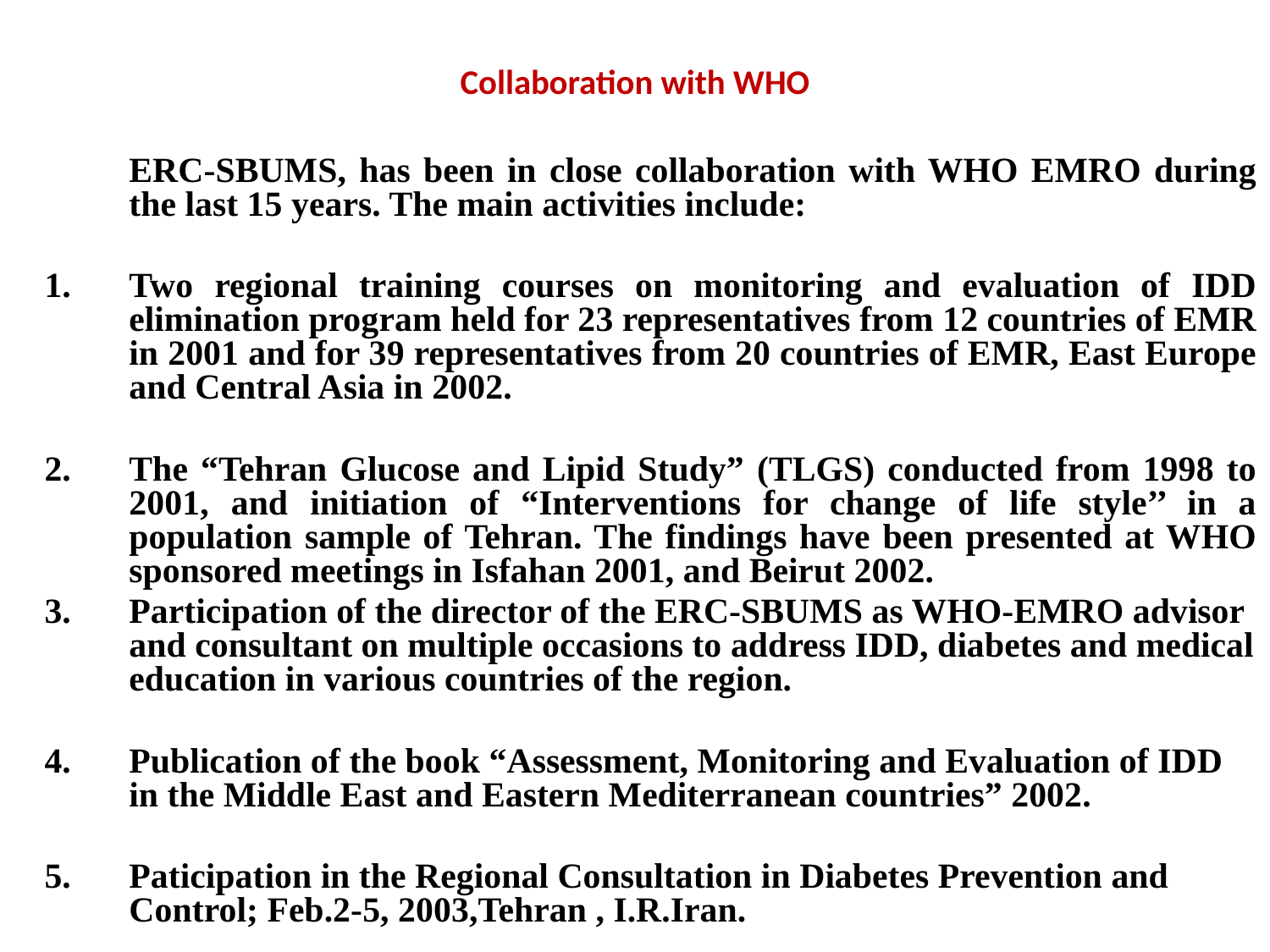

# Collaboration with WHO
	ERC-SBUMS, has been in close collaboration with WHO EMRO during the last 15 years. The main activities include:

Two regional training courses on monitoring and evaluation of IDD elimination program held for 23 representatives from 12 countries of EMR in 2001 and for 39 representatives from 20 countries of EMR, East Europe and Central Asia in ‏2002.

The “Tehran Glucose and Lipid Study” (TLGS) conducted from 1998 to 2001, and initiation of “Interventions for change of life style’’ in a population sample of Tehran. The findings have been presented at WHO sponsored meetings in Isfahan 2001, and Beirut 2002.
Participation of the director of the ERC-SBUMS as WHO-EMRO advisor and consultant on multiple occasions to address IDD, diabetes and medical education in various countries of the region.

Publication of the book “Assessment, Monitoring and Evaluation of IDD in the Middle East and Eastern Mediterranean countries” 2002.

Paticipation in the Regional Consultation in Diabetes Prevention and Control; Feb.2-5, 2003,Tehran , I.R.Iran.